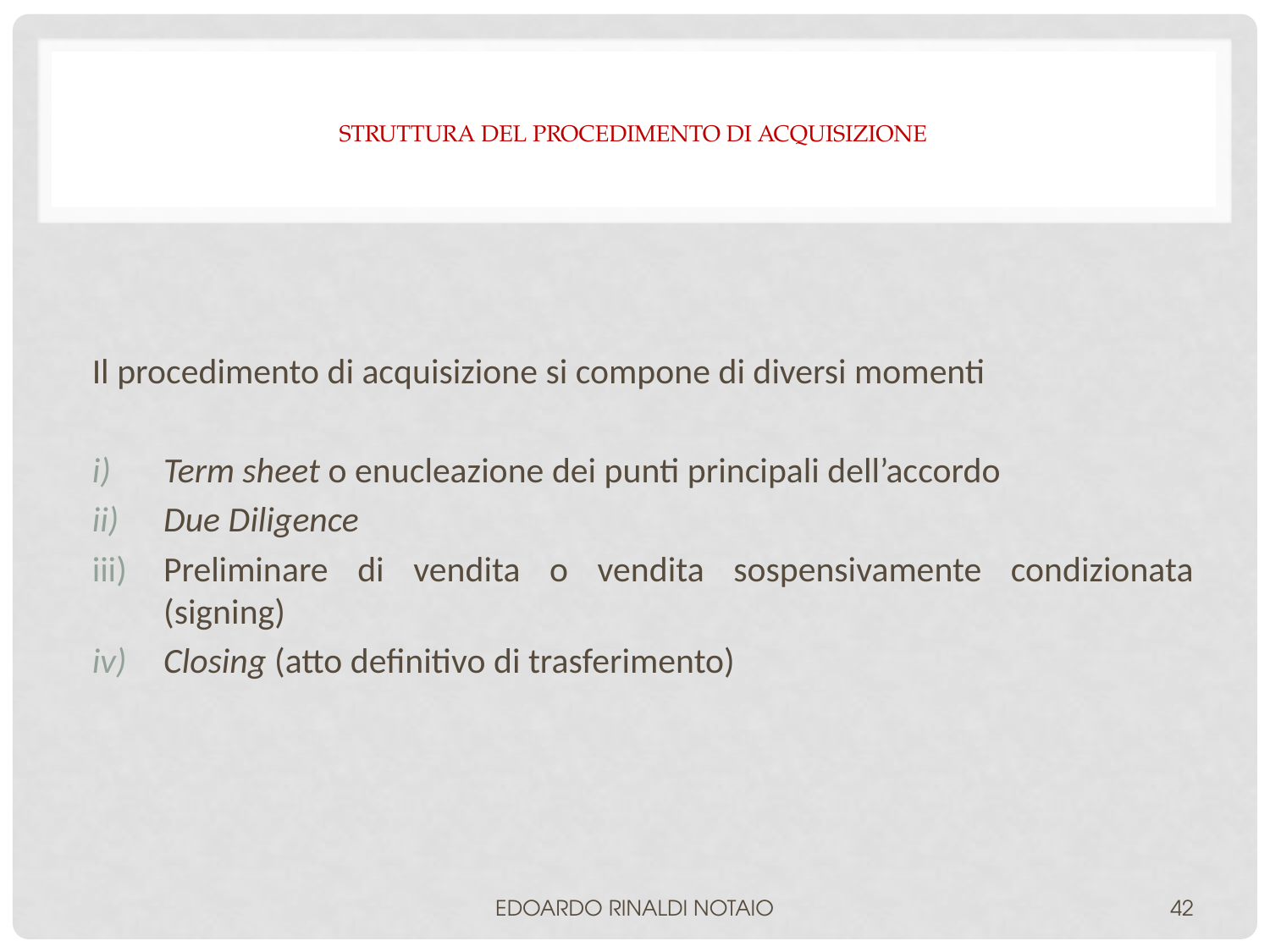

# STRUTTURA DEL PROCEDIMENTO DI ACQUISIZIONE

Il procedimento di acquisizione si compone di diversi momenti

Term sheet o enucleazione dei punti principali dell’accordo
Due Diligence
Preliminare di vendita o vendita sospensivamente condizionata (signing)
Closing (atto definitivo di trasferimento)

EDOARDO RINALDI NOTAIO
42